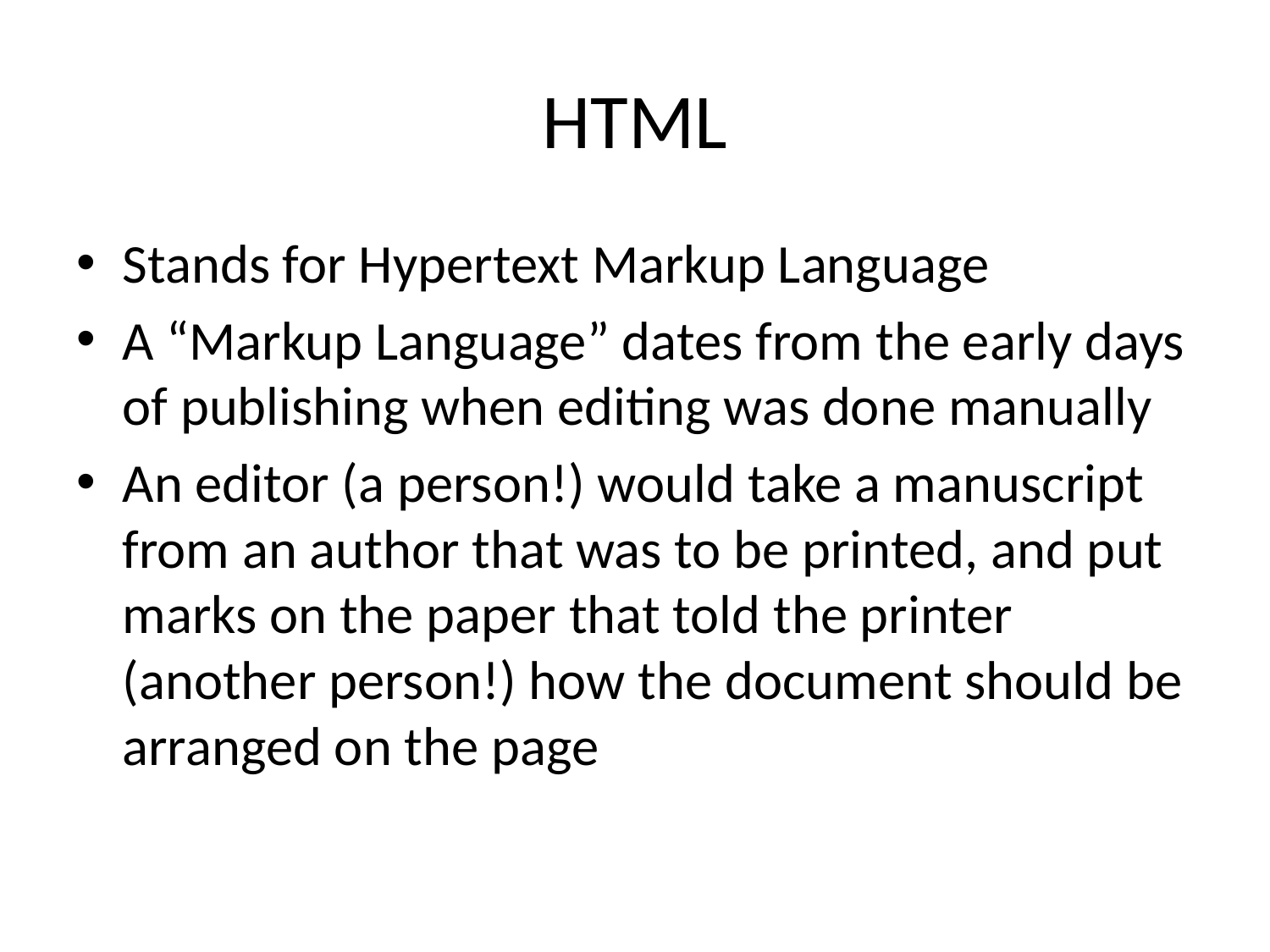

# HTML
Stands for Hypertext Markup Language
A “Markup Language” dates from the early days of publishing when editing was done manually
An editor (a person!) would take a manuscript from an author that was to be printed, and put marks on the paper that told the printer (another person!) how the document should be arranged on the page